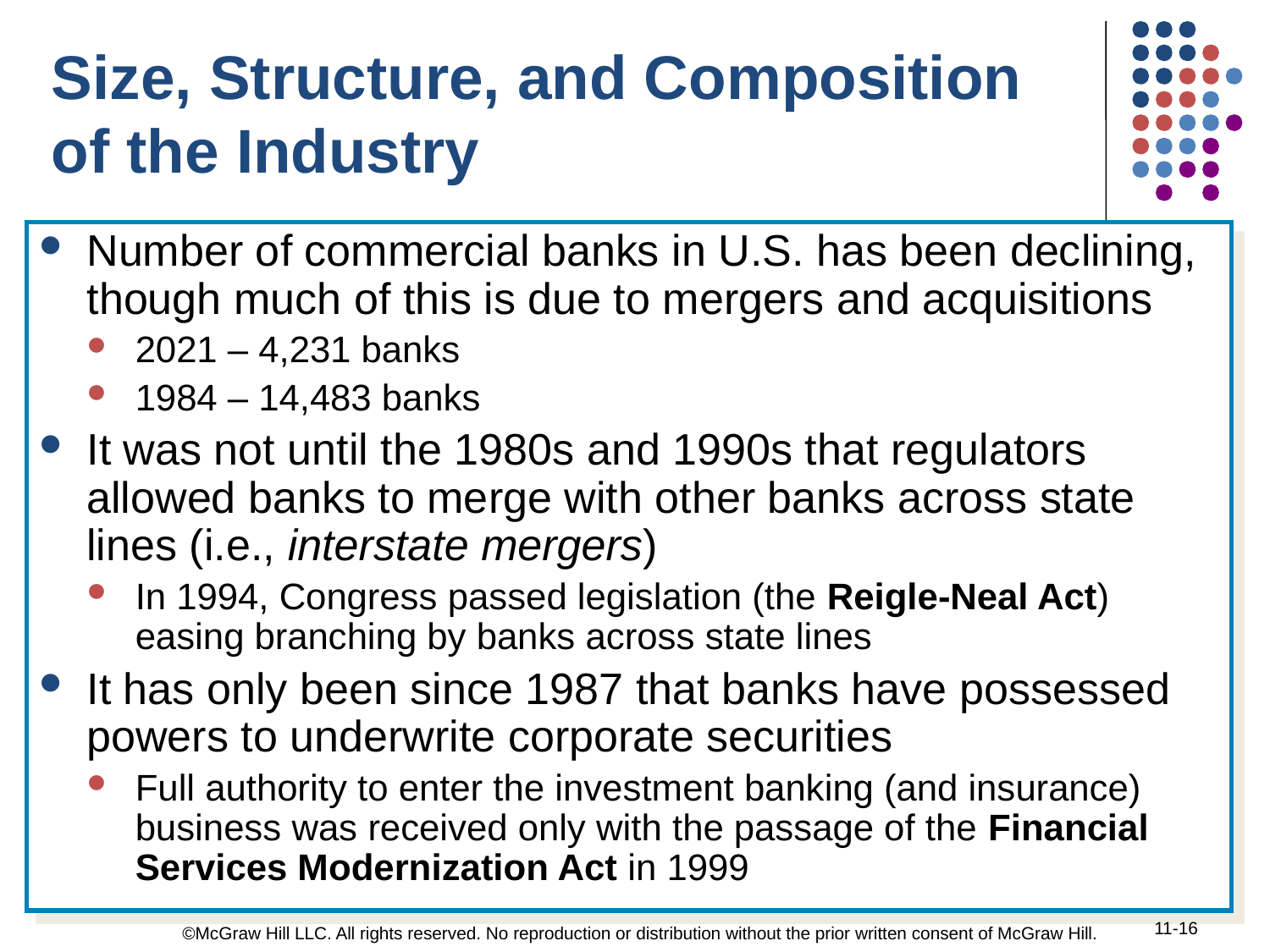

Size, Structure, and Composition of the Industry
Number of commercial banks in U.S. has been declining, though much of this is due to mergers and acquisitions
2021 – 4,231 banks
1984 – 14,483 banks
It was not until the 1980s and 1990s that regulators allowed banks to merge with other banks across state lines (i.e., interstate mergers)
In 1994, Congress passed legislation (the Reigle-Neal Act) easing branching by banks across state lines
It has only been since 1987 that banks have possessed powers to underwrite corporate securities
Full authority to enter the investment banking (and insurance) business was received only with the passage of the Financial Services Modernization Act in 1999
11-16
   ©McGraw Hill LLC. All rights reserved. No reproduction or distribution without the prior written consent of McGraw Hill.